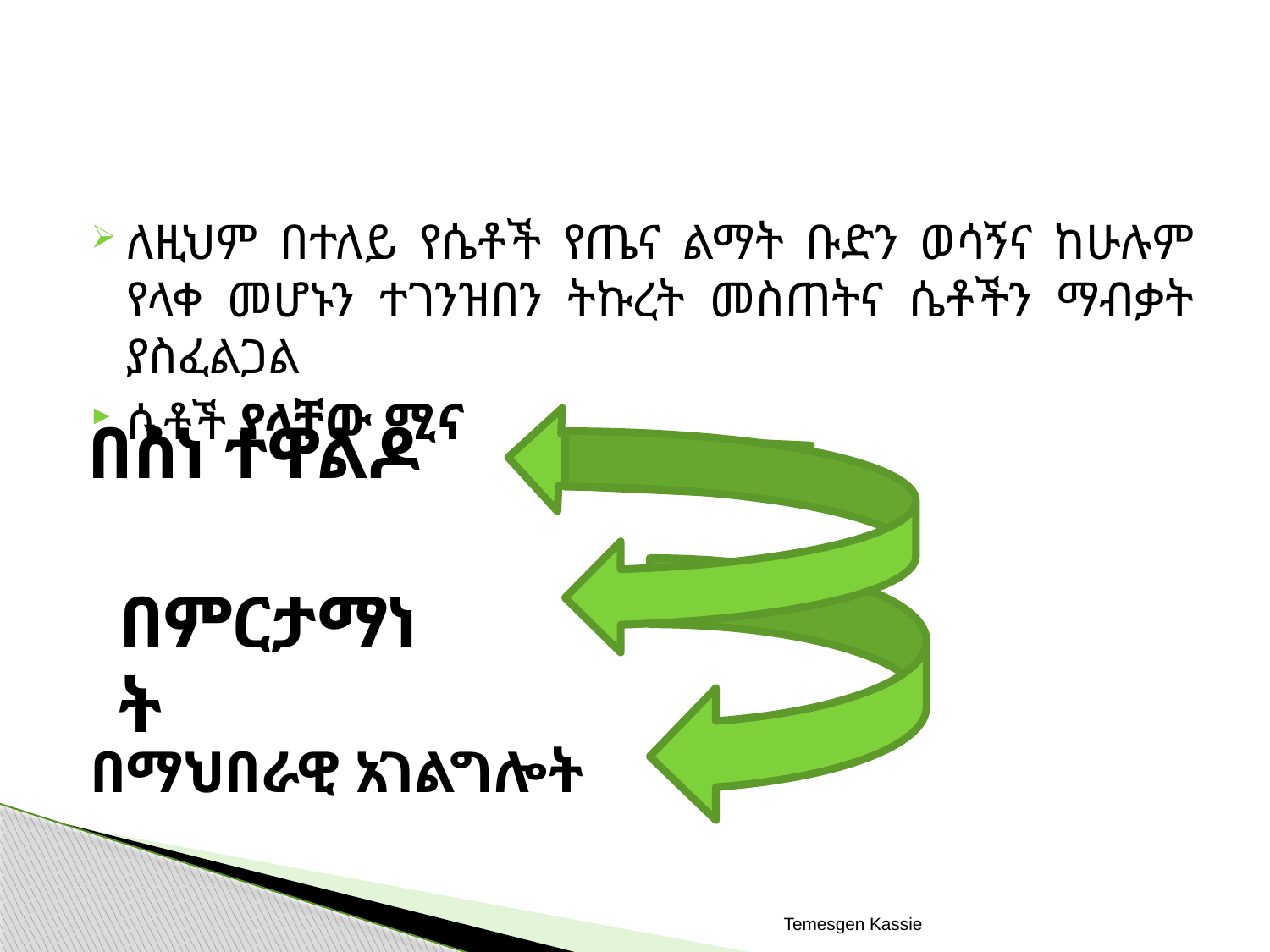

#
ለዚህም በተለይ የሴቶች የጤና ልማት ቡድን ወሳኝና ከሁሉም የላቀ መሆኑን ተገንዝበን ትኩረት መስጠትና ሴቶችን ማብቃት ያስፈልጋል
ሴቶች ያላቸው ሚና
በስነ ተዋልዶ

በምርታማነት
በማህበራዊ አገልግሎት
Temesgen Kassie